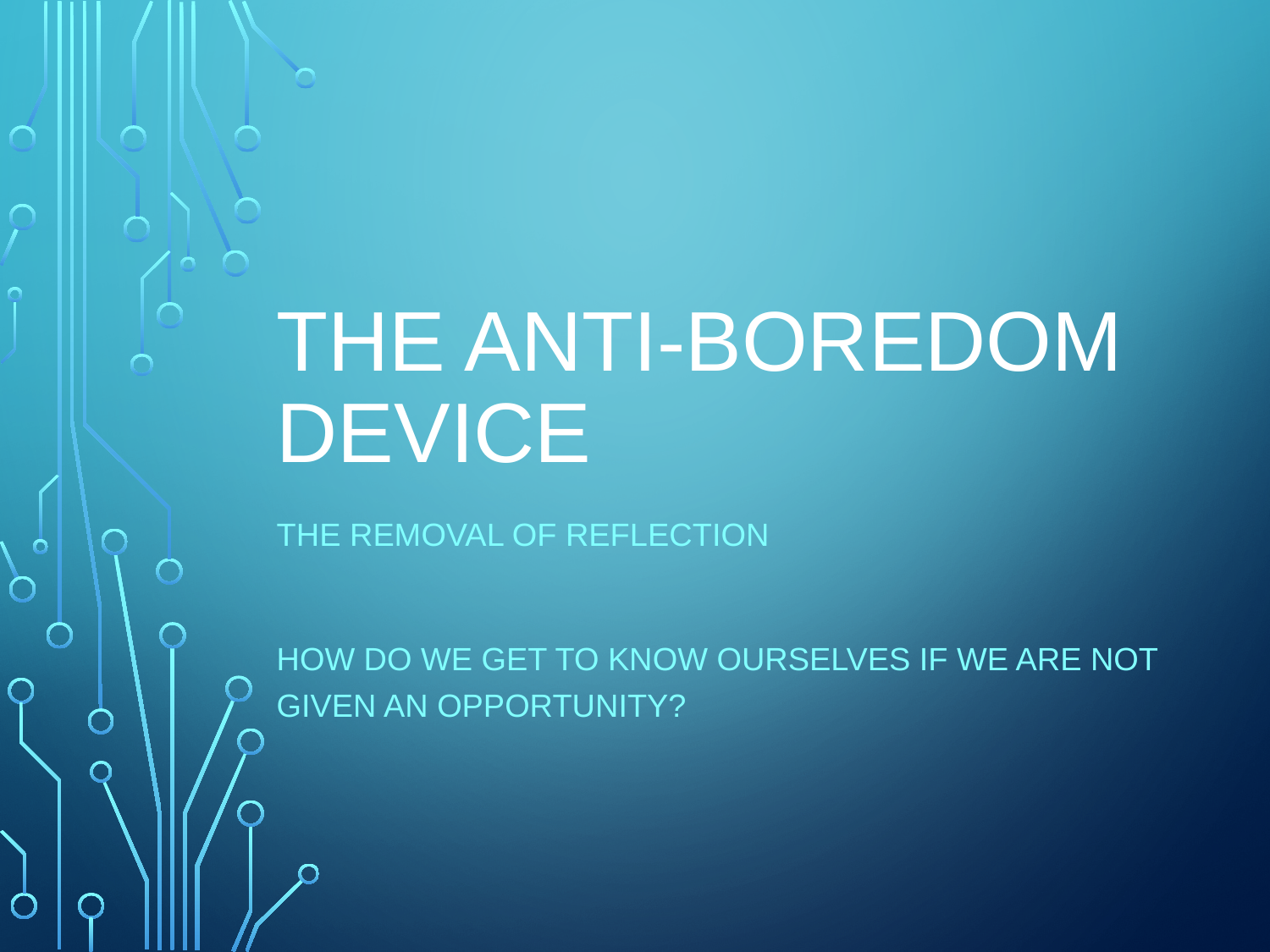

# The Anti-Boredom Device
the removal of reflection

How do we get to know ourselves if we are not given an opportunity?